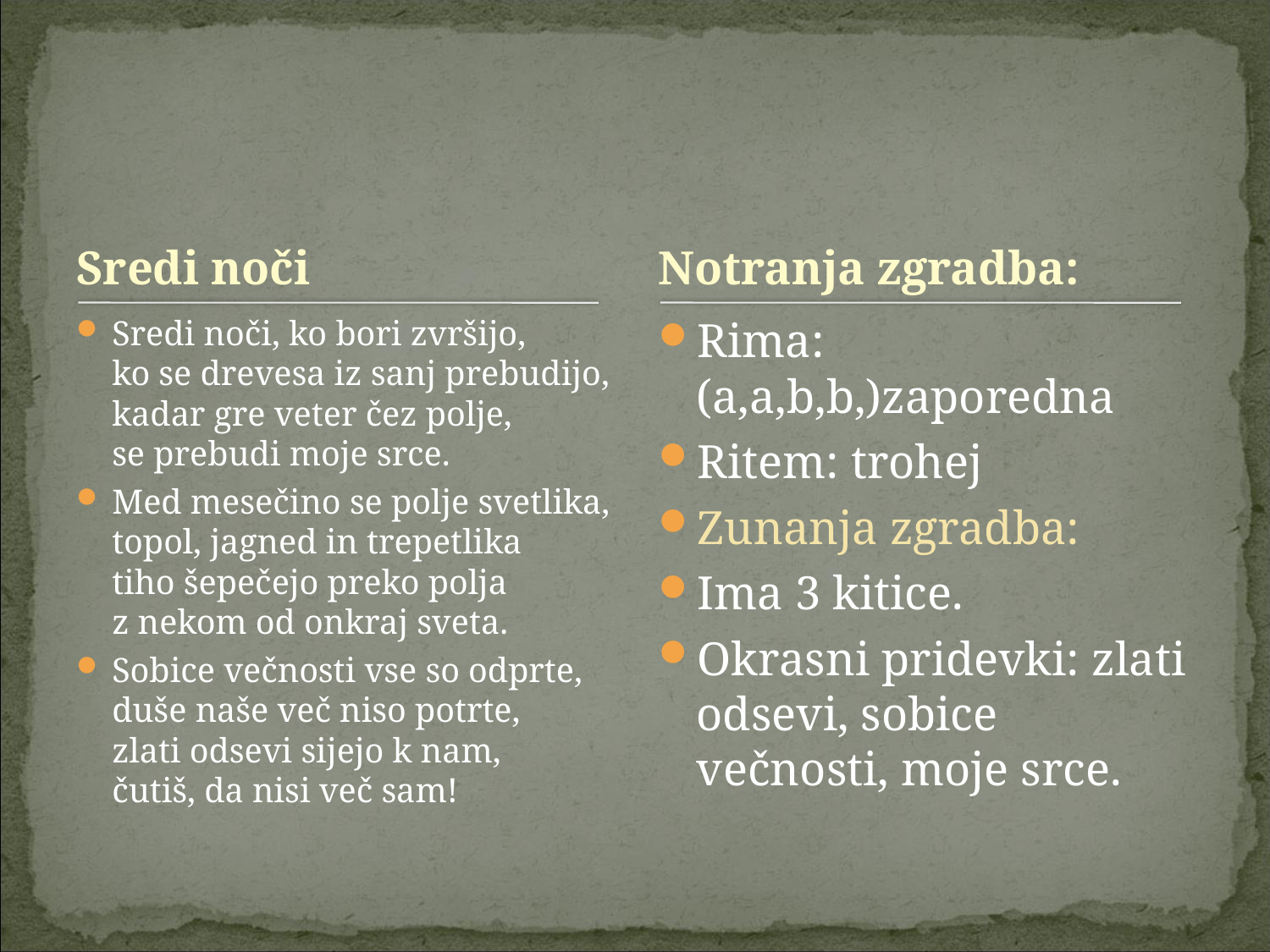

#
Sredi noči
Notranja zgradba:
Sredi noči, ko bori zvršijo,
ko se drevesa iz sanj prebudijo,
kadar gre veter čez polje,
se prebudi moje srce.
Med mesečino se polje svetlika,
topol, jagned in trepetlika
tiho šepečejo preko polja
z nekom od onkraj sveta.
Sobice večnosti vse so odprte,
duše naše več niso potrte,
zlati odsevi sijejo k nam,
čutiš, da nisi več sam!

Rima: (a,a,b,b,)zaporedna
Ritem: trohej
Zunanja zgradba:
Ima 3 kitice.
Okrasni pridevki: zlati odsevi, sobice večnosti, moje srce.